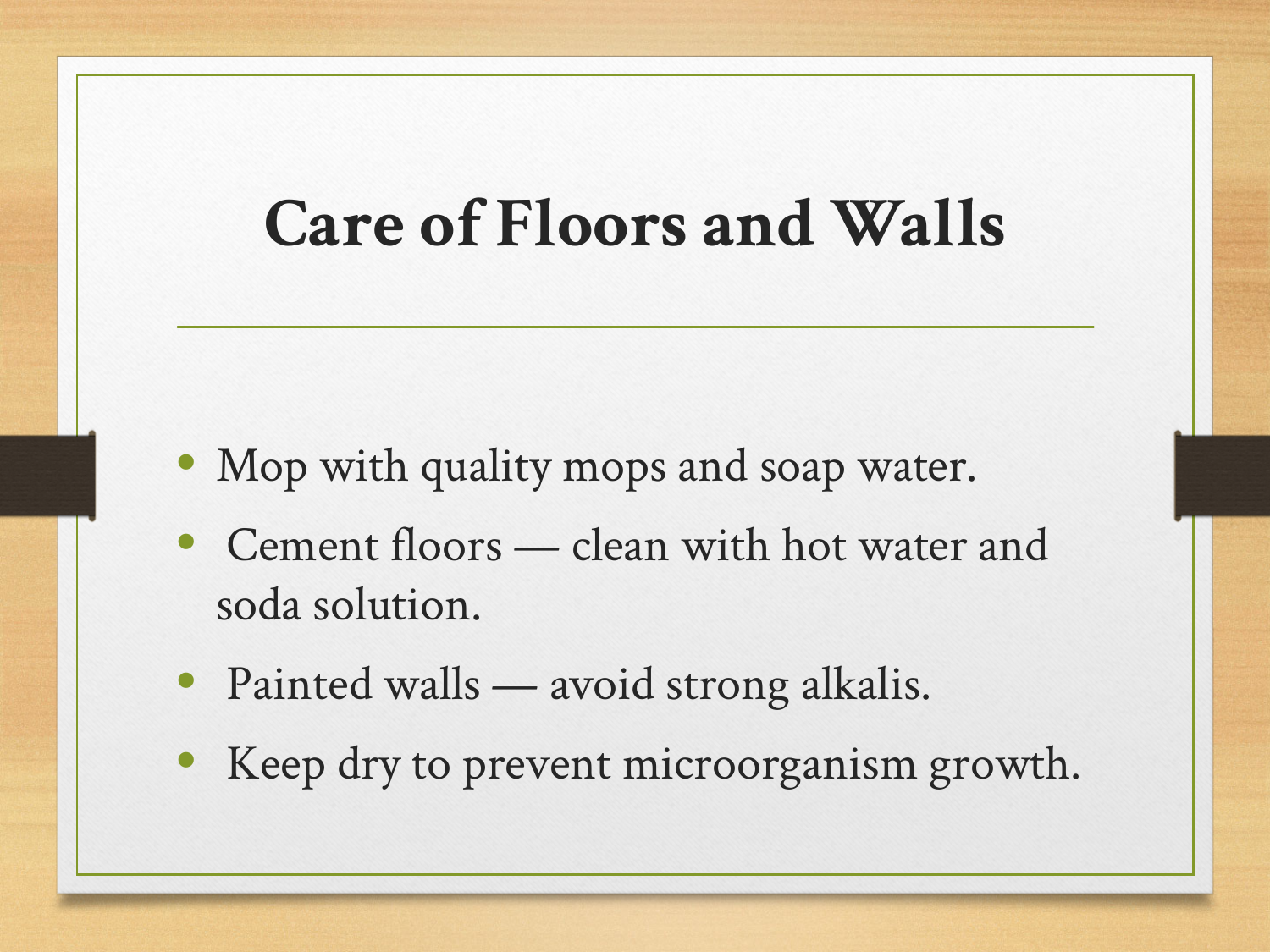

# Care of Floors and Walls

Mop with quality mops and soap water.
 Cement floors — clean with hot water and soda solution.
 Painted walls — avoid strong alkalis.
 Keep dry to prevent microorganism growth.